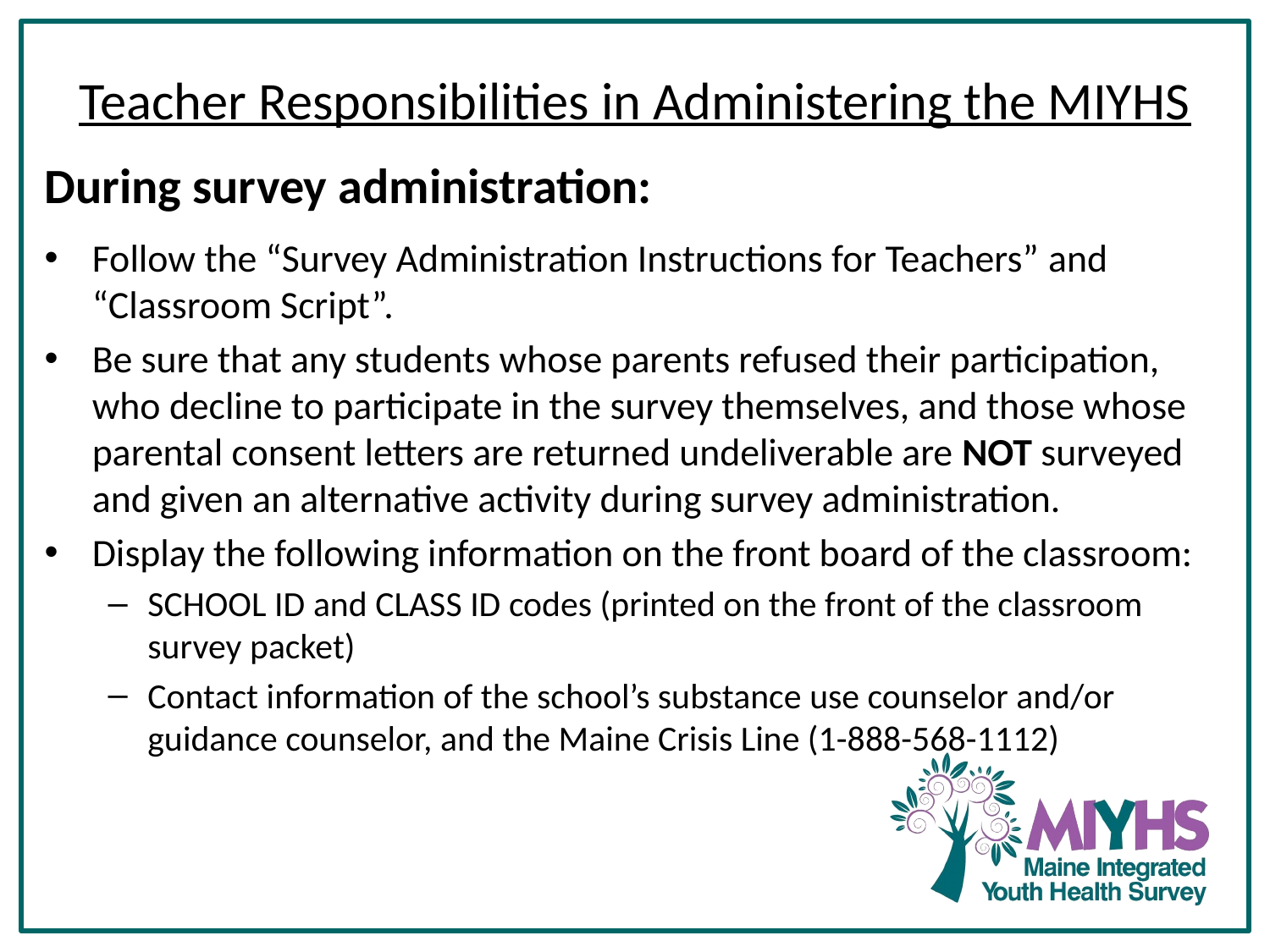

# Teacher Responsibilities in Administering the MIYHS
During survey administration:

Follow the “Survey Administration Instructions for Teachers” and “Classroom Script”.
Be sure that any students whose parents refused their participation, who decline to participate in the survey themselves, and those whose parental consent letters are returned undeliverable are NOT surveyed and given an alternative activity during survey administration.
Display the following information on the front board of the classroom:
SCHOOL ID and CLASS ID codes (printed on the front of the classroom survey packet)
Contact information of the school’s substance use counselor and/or guidance counselor, and the Maine Crisis Line (1-888-568-1112)